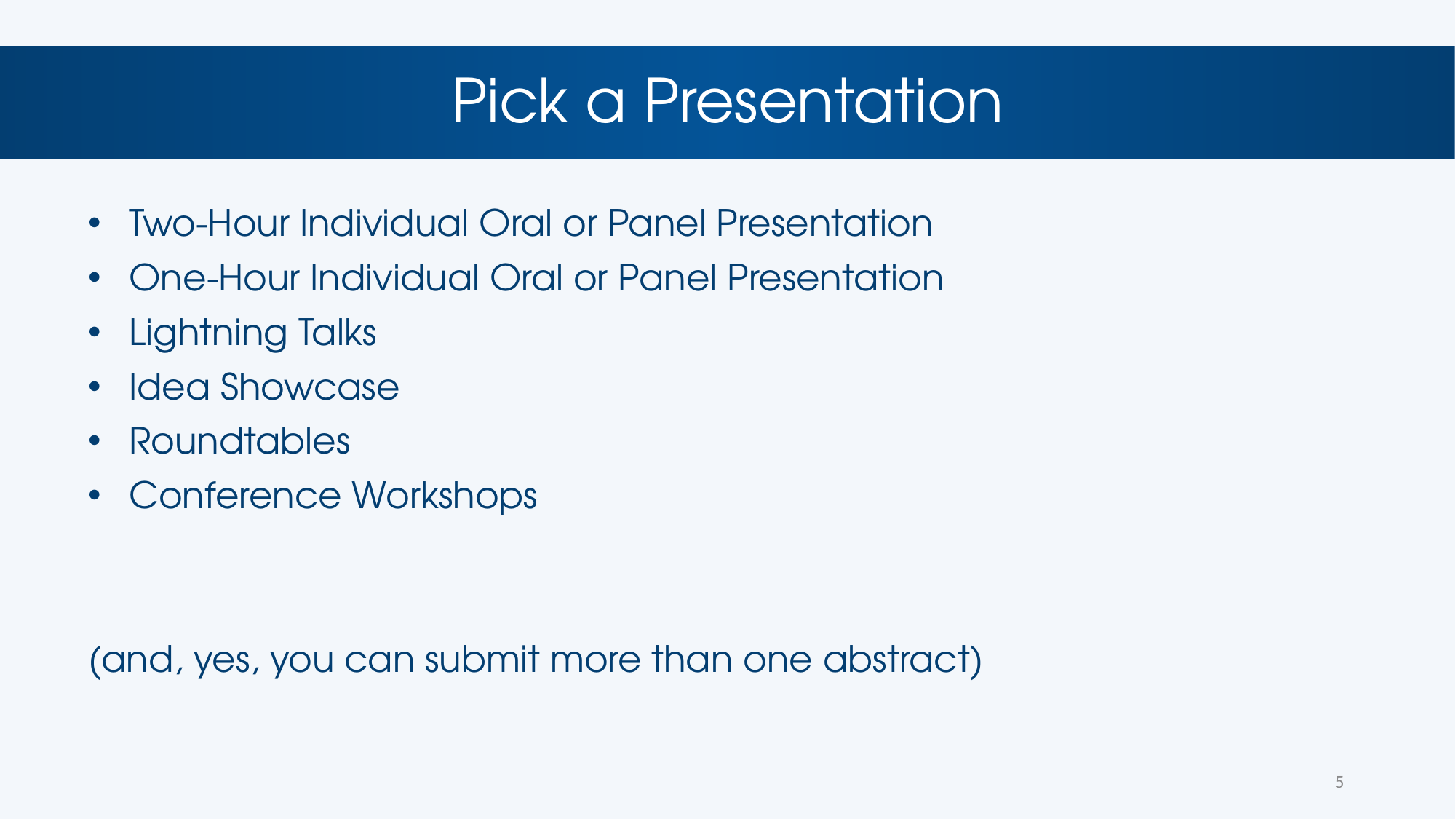

Pick a Presentation
Two-Hour Individual Oral or Panel Presentation
One-Hour Individual Oral or Panel Presentation
Lightning Talks
Idea Showcase
Roundtables
Conference Workshops

(and, yes, you can submit more than one abstract)
5